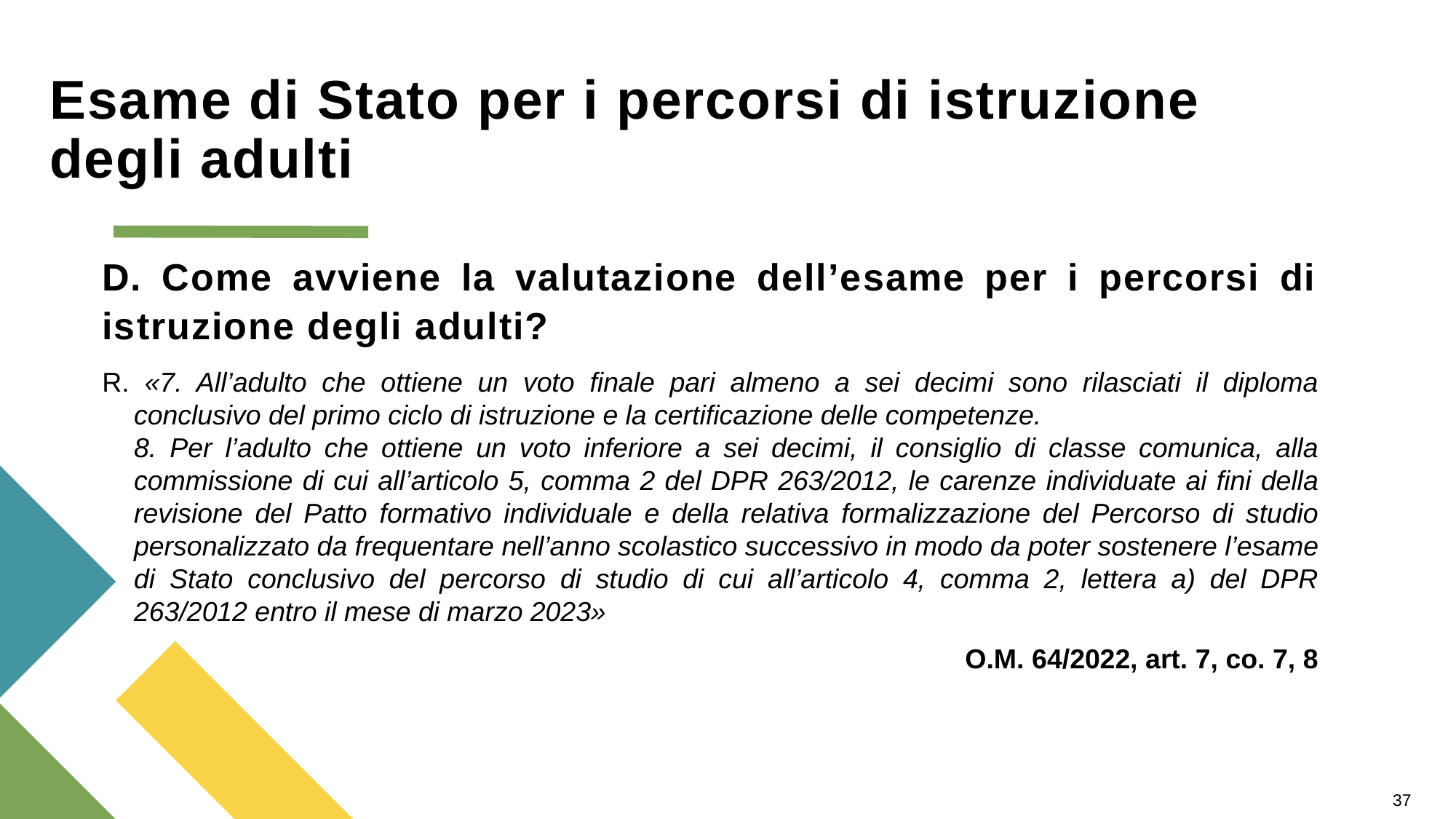

# Esame di Stato per i percorsi di istruzione degli adulti
D. Come avviene la valutazione dell’esame per i percorsi di istruzione degli adulti?

R. «7. All’adulto che ottiene un voto finale pari almeno a sei decimi sono rilasciati il diploma conclusivo del primo ciclo di istruzione e la certificazione delle competenze.
8. Per l’adulto che ottiene un voto inferiore a sei decimi, il consiglio di classe comunica, alla commissione di cui all’articolo 5, comma 2 del DPR 263/2012, le carenze individuate ai fini della revisione del Patto formativo individuale e della relativa formalizzazione del Percorso di studio personalizzato da frequentare nell’anno scolastico successivo in modo da poter sostenere l’esame di Stato conclusivo del percorso di studio di cui all’articolo 4, comma 2, lettera a) del DPR 263/2012 entro il mese di marzo 2023»
O.M. 64/2022, art. 7, co. 7, 8

37